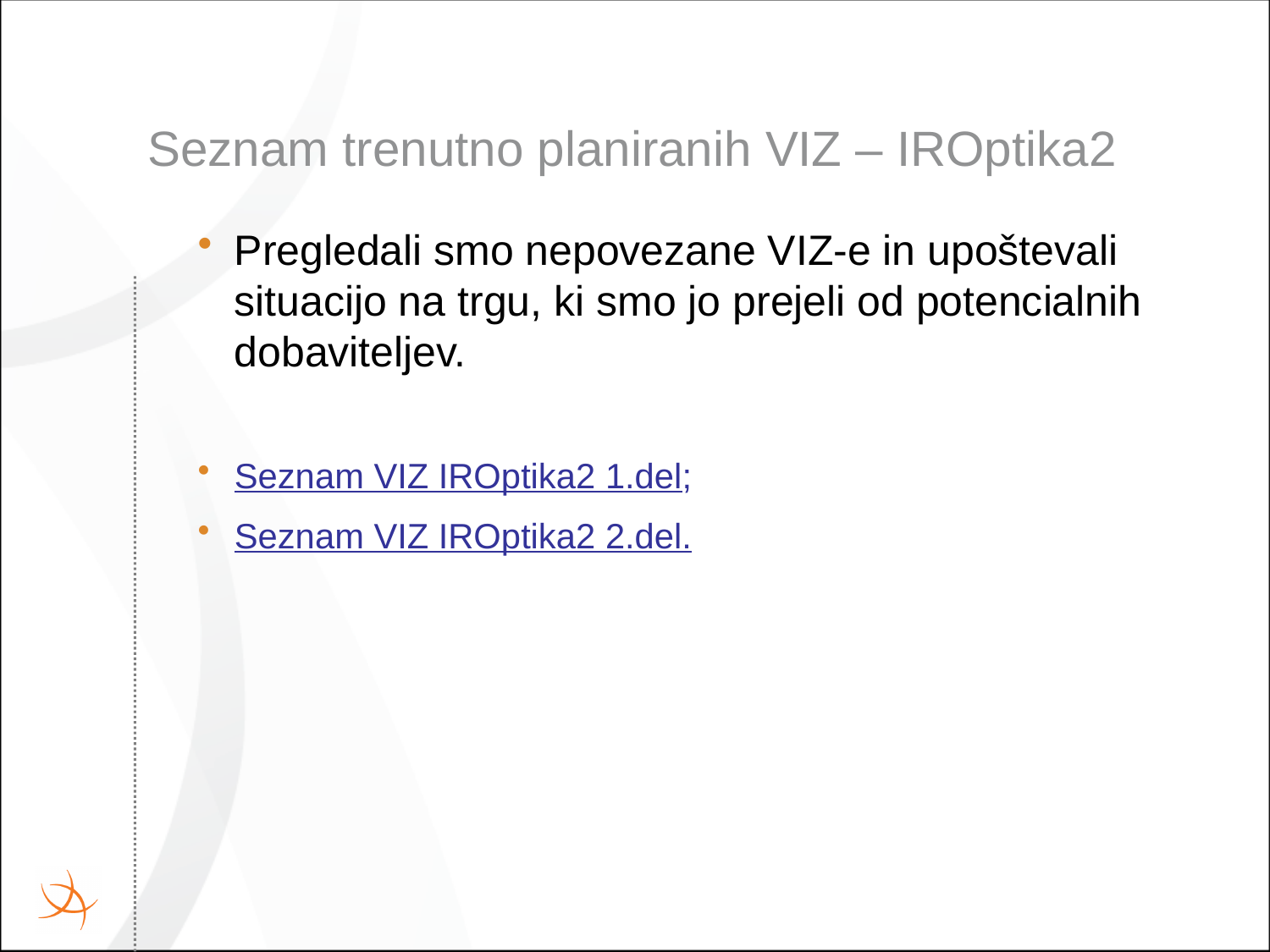

# Seznam trenutno planiranih VIZ – IROptika2

Pregledali smo nepovezane VIZ-e in upoštevali situacijo na trgu, ki smo jo prejeli od potencialnih dobaviteljev.

Seznam VIZ IROptika2 1.del;
Seznam VIZ IROptika2 2.del.